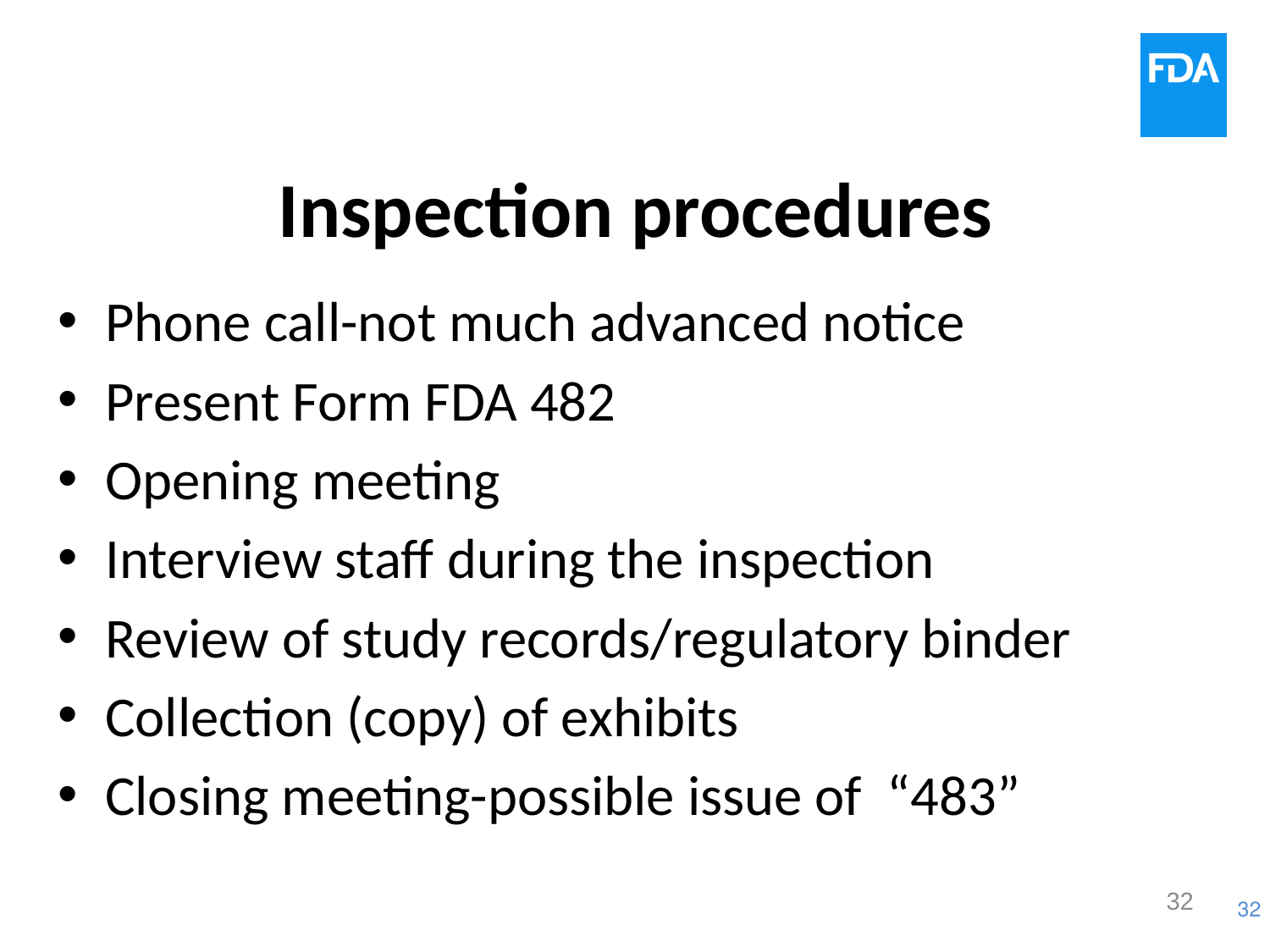

# Inspection procedures
Phone call-not much advanced notice
Present Form FDA 482
Opening meeting
Interview staff during the inspection
Review of study records/regulatory binder
Collection (copy) of exhibits
Closing meeting-possible issue of  “483”
32